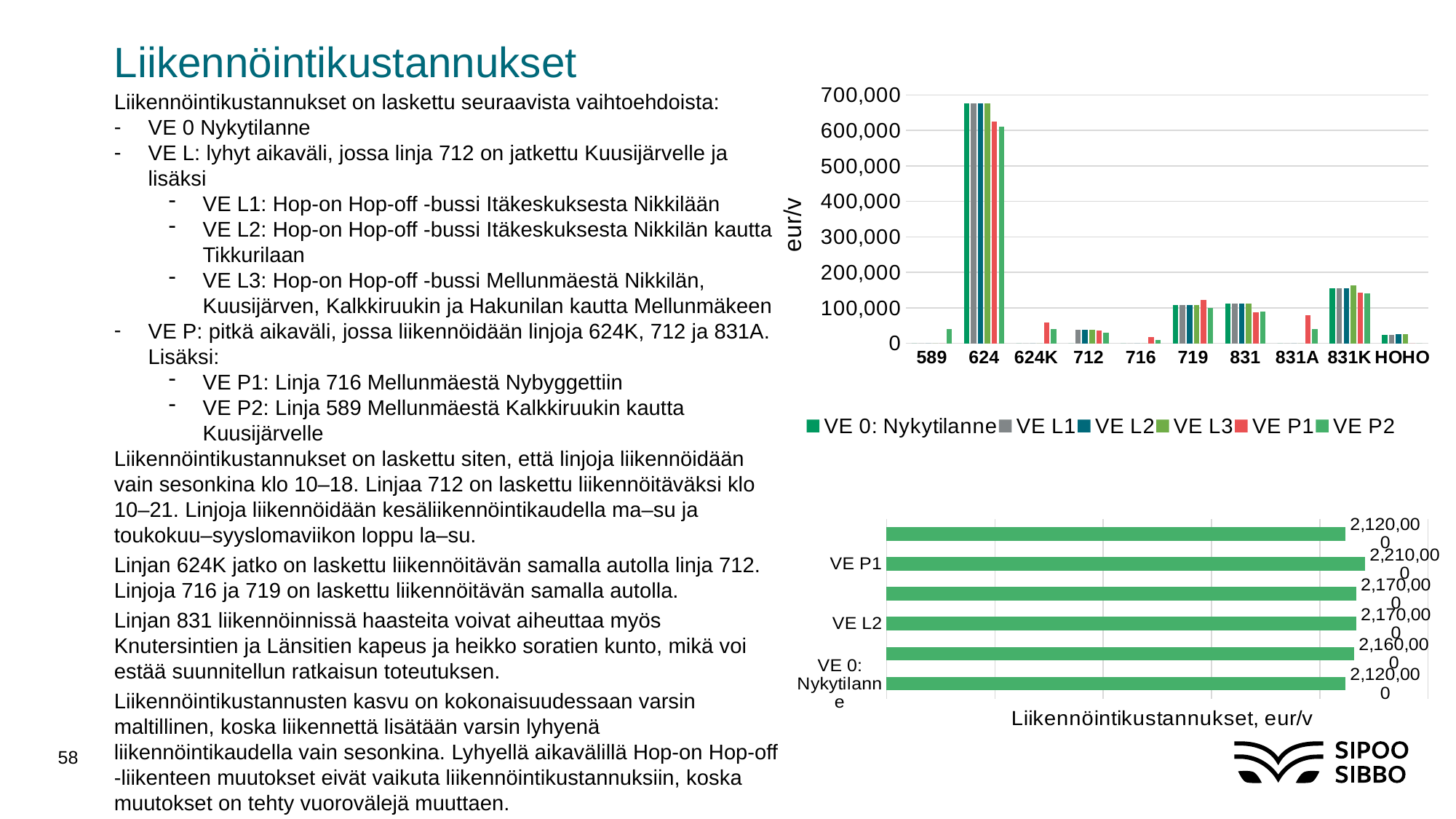

# Liikennöintikustannukset
Liikennöintikustannukset on laskettu seuraavista vaihtoehdoista:
VE 0 Nykytilanne
VE L: lyhyt aikaväli, jossa linja 712 on jatkettu Kuusijärvelle ja lisäksi
VE L1: Hop-on Hop-off -bussi Itäkeskuksesta Nikkilään
VE L2: Hop-on Hop-off -bussi Itäkeskuksesta Nikkilän kautta Tikkurilaan
VE L3: Hop-on Hop-off -bussi Mellunmäestä Nikkilän, Kuusijärven, Kalkkiruukin ja Hakunilan kautta Mellunmäkeen
VE P: pitkä aikaväli, jossa liikennöidään linjoja 624K, 712 ja 831A. Lisäksi:
VE P1: Linja 716 Mellunmäestä Nybyggettiin
VE P2: Linja 589 Mellunmäestä Kalkkiruukin kautta Kuusijärvelle
Liikennöintikustannukset on laskettu siten, että linjoja liikennöidään vain sesonkina klo 10–18. Linjaa 712 on laskettu liikennöitäväksi klo 10–21. Linjoja liikennöidään kesäliikennöintikaudella ma–su ja toukokuu–syyslomaviikon loppu la–su.
Linjan 624K jatko on laskettu liikennöitävän samalla autolla linja 712. Linjoja 716 ja 719 on laskettu liikennöitävän samalla autolla.
Linjan 831 liikennöinnissä haasteita voivat aiheuttaa myös Knutersintien ja Länsitien kapeus ja heikko soratien kunto, mikä voi estää suunnitellun ratkaisun toteutuksen.
Liikennöintikustannusten kasvu on kokonaisuudessaan varsin maltillinen, koska liikennettä lisätään varsin lyhyenä liikennöintikaudella vain sesonkina. Lyhyellä aikavälillä Hop-on Hop-off -liikenteen muutokset eivät vaikuta liikennöintikustannuksiin, koska muutokset on tehty vuorovälejä muuttaen.
Pitkällä aikavälillä Hop-on Hop-off -liikenteen poistuminen alentaa liikennöintikustannuksia, mikä kompensoi HSL-liikenteen liikennöintikustannusten kasvua.

### Chart

| Category | VE 0: Nykytilanne | VE L1 | VE L2 | VE L3 | VE P1 | VE P2 |
|---|---|---|---|---|---|---|
| 589 | 0.0 | 0.0 | 0.0 | 0.0 | 0.0 | 40000.0 |
| 624 | 675382.2287105004 | 675382.2287105004 | 675382.2287105004 | 675382.2287105004 | 624808.2108200196 | 610000.0 |
| 624K | 0.0 | 0.0 | 0.0 | 0.0 | 58829.58376133464 | 40000.0 |
| 712 | 0.0 | 38957.02007458292 | 38957.02007458292 | 38957.02007458292 | 35882.02664573111 | 30000.0 |
| 716 | 0.0 | 0.0 | 0.0 | 0.0 | 18409.12062569832 | 10000.0 |
| 719 | 108765.62225698322 | 108765.62225698322 | 108765.62225698322 | 108765.62225698322 | 122136.20509497204 | 100000.0 |
| 831 | 111617.80860335195 | 111617.80860335195 | 111617.80860335195 | 111617.80860335195 | 86837.01832402234 | 90000.0 |
| 831A | 0.0 | 0.0 | 0.0 | 0.0 | 79350.10194413408 | 40000.0 |
| 831K | 155776.769273743 | 155776.769273743 | 155776.769273743 | 164400.89340782125 | 143338.68480446926 | 140000.0 |
| HOHO | 23599.910614525135 | 22854.650279329606 | 25007.624581005588 | 25736.323575418995 | 0.0 | 0.0 |

### Chart

| Category | Liikennöinti- |
|---|---|
| VE 0: Nykytilanne | 2120000.0 |
| VE L1 | 2160000.0 |
| VE L2 | 2170000.0 |
| VE L3 | 2170000.0 |
| VE P1 | 2210000.0 |
| VE P2 | 2120000.0 |